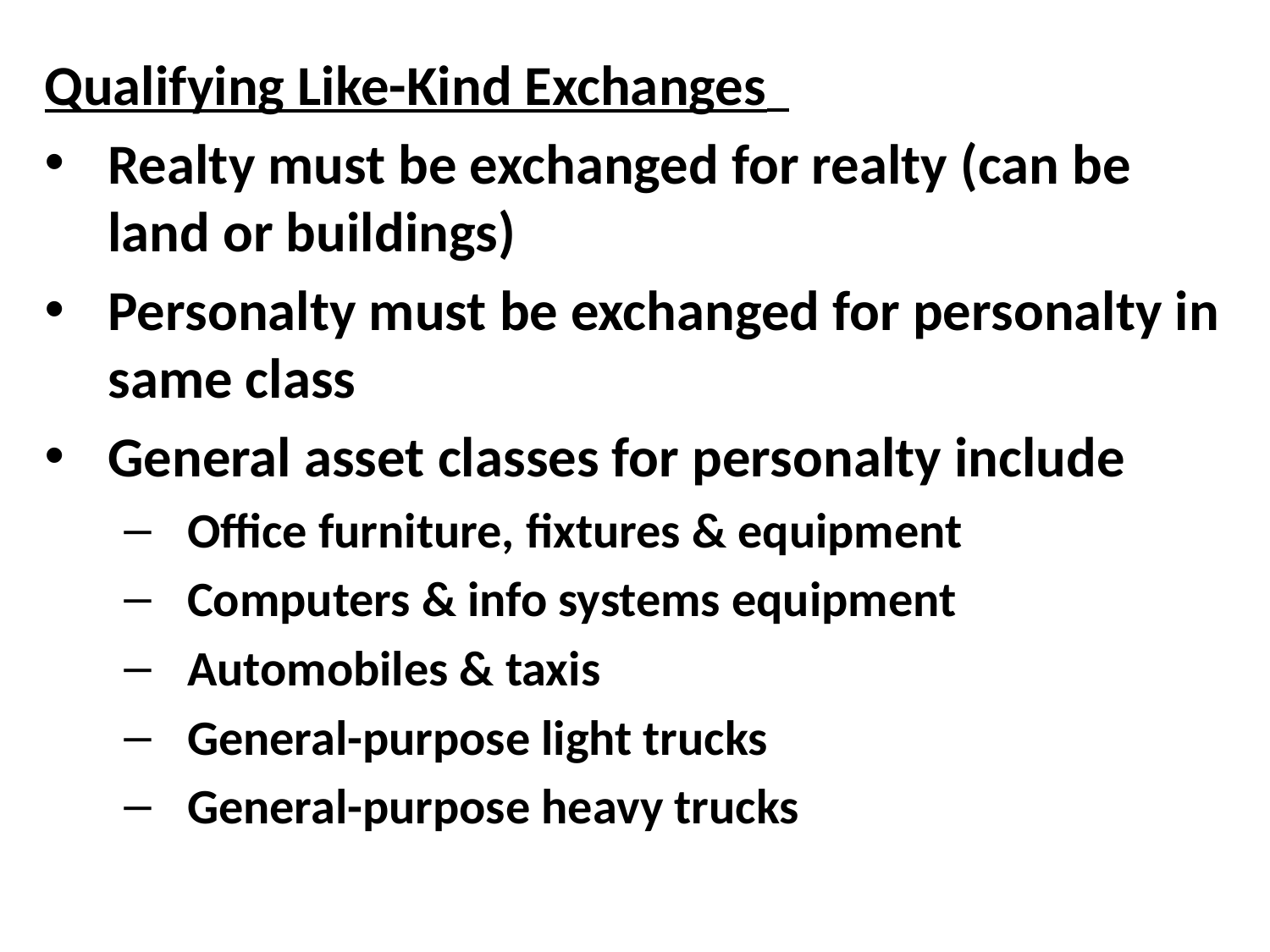

Qualifying Like-Kind Exchanges
Realty must be exchanged for realty (can be land or buildings)
Personalty must be exchanged for personalty in same class
General asset classes for personalty include
Office furniture, fixtures & equipment
Computers & info systems equipment
Automobiles & taxis
General-purpose light trucks
General-purpose heavy trucks